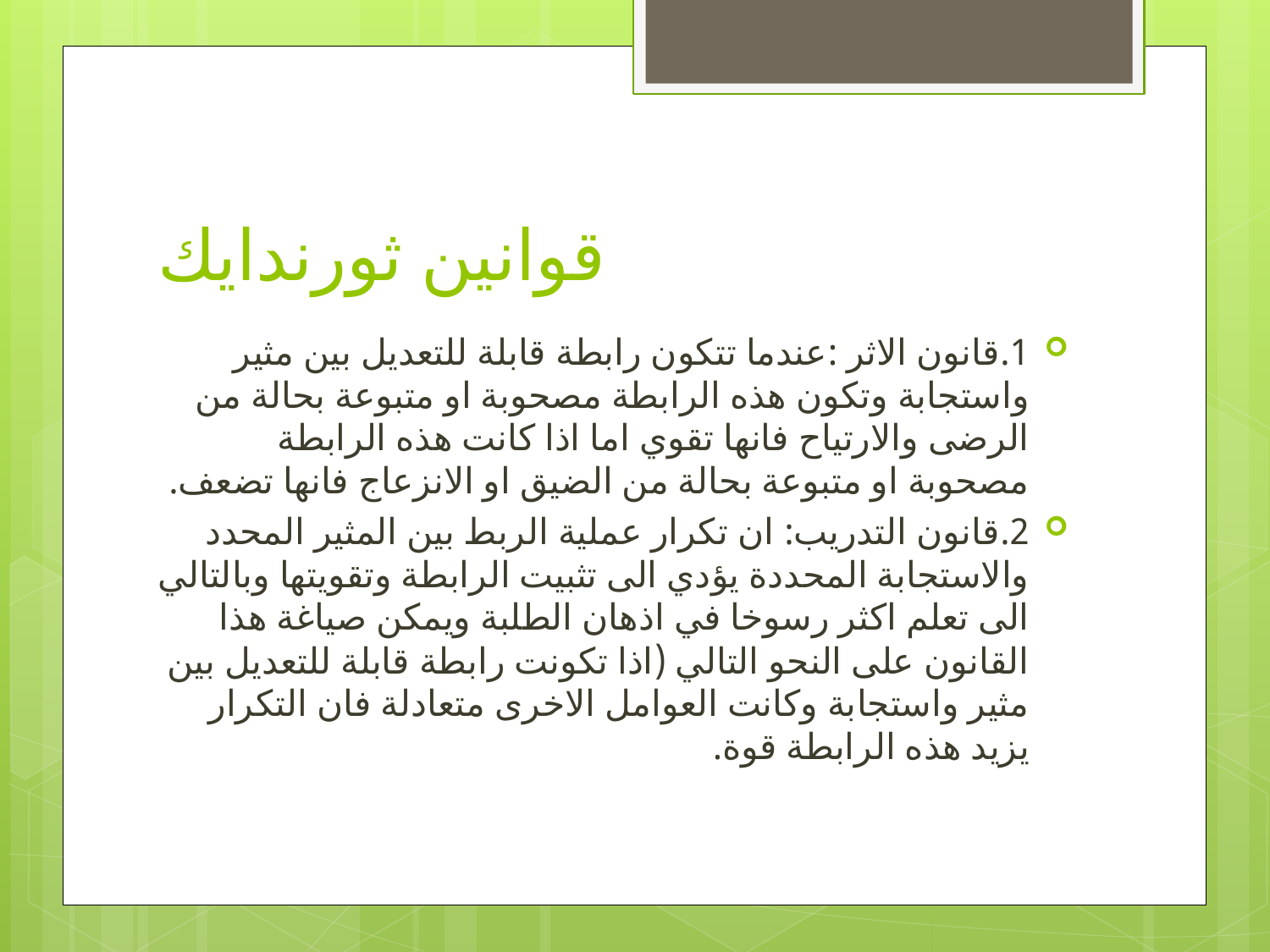

# قوانين ثورندايك
1.	قانون الاثر :عندما تتكون رابطة قابلة للتعديل بين مثير واستجابة وتكون هذه الرابطة مصحوبة او متبوعة بحالة من الرضى والارتياح فانها تقوي اما اذا كانت هذه الرابطة مصحوبة او متبوعة بحالة من الضيق او الانزعاج فانها تضعف.
2.	قانون التدريب: ان تكرار عملية الربط بين المثير المحدد والاستجابة المحددة يؤدي الى تثبيت الرابطة وتقويتها وبالتالي الى تعلم اكثر رسوخا في اذهان الطلبة ويمكن صياغة هذا القانون على النحو التالي (اذا تكونت رابطة قابلة للتعديل بين مثير واستجابة وكانت العوامل الاخرى متعادلة فان التكرار يزيد هذه الرابطة قوة.